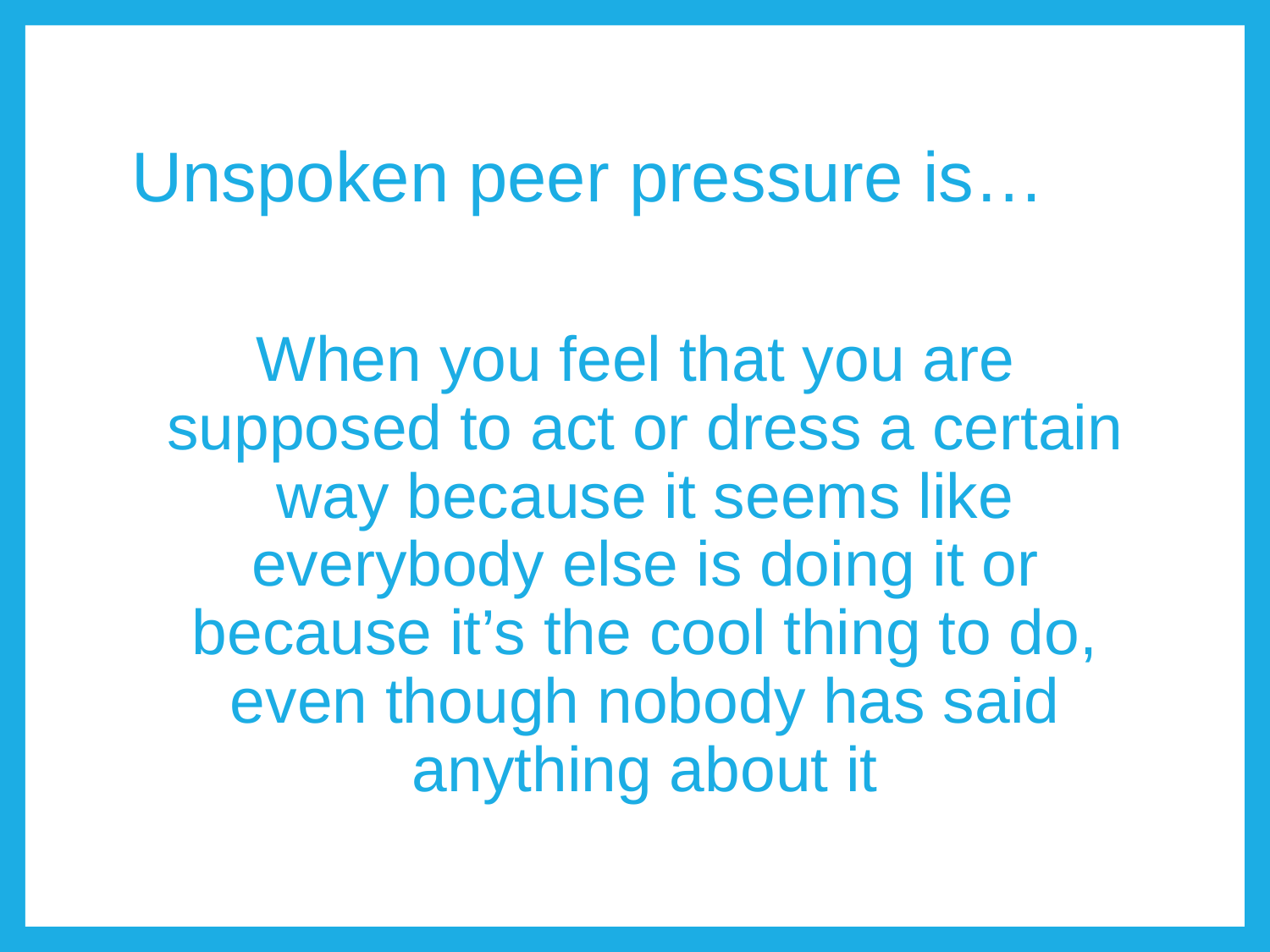

# Unspoken peer pressure is…
When you feel that you are supposed to act or dress a certain way because it seems like everybody else is doing it or because it’s the cool thing to do, even though nobody has said anything about it